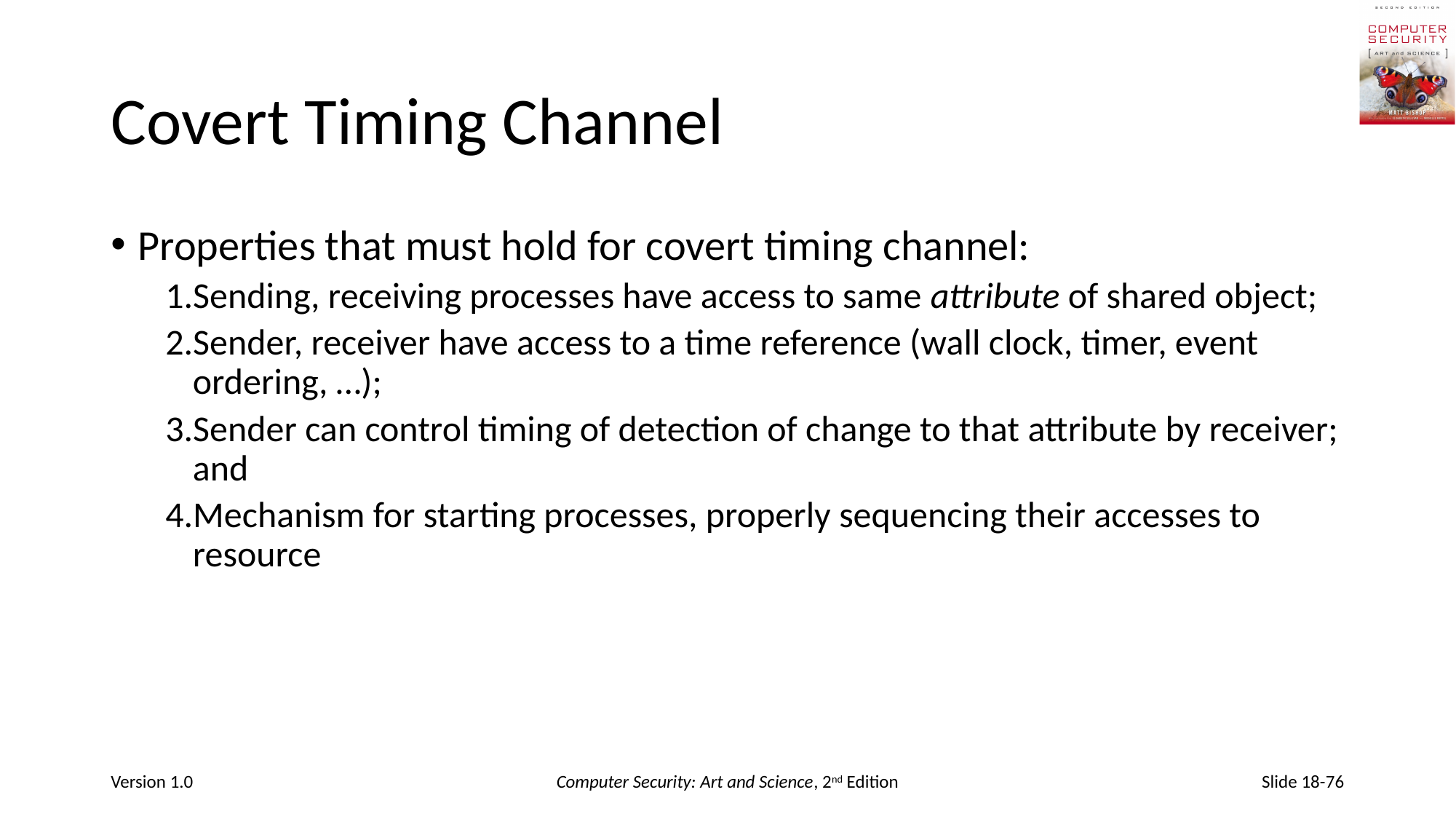

# Covert Timing Channel
Properties that must hold for covert timing channel:
Sending, receiving processes have access to same attribute of shared object;
Sender, receiver have access to a time reference (wall clock, timer, event ordering, …);
Sender can control timing of detection of change to that attribute by receiver; and
Mechanism for starting processes, properly sequencing their accesses to resource
Version 1.0
Computer Security: Art and Science, 2nd Edition
Slide 18-76